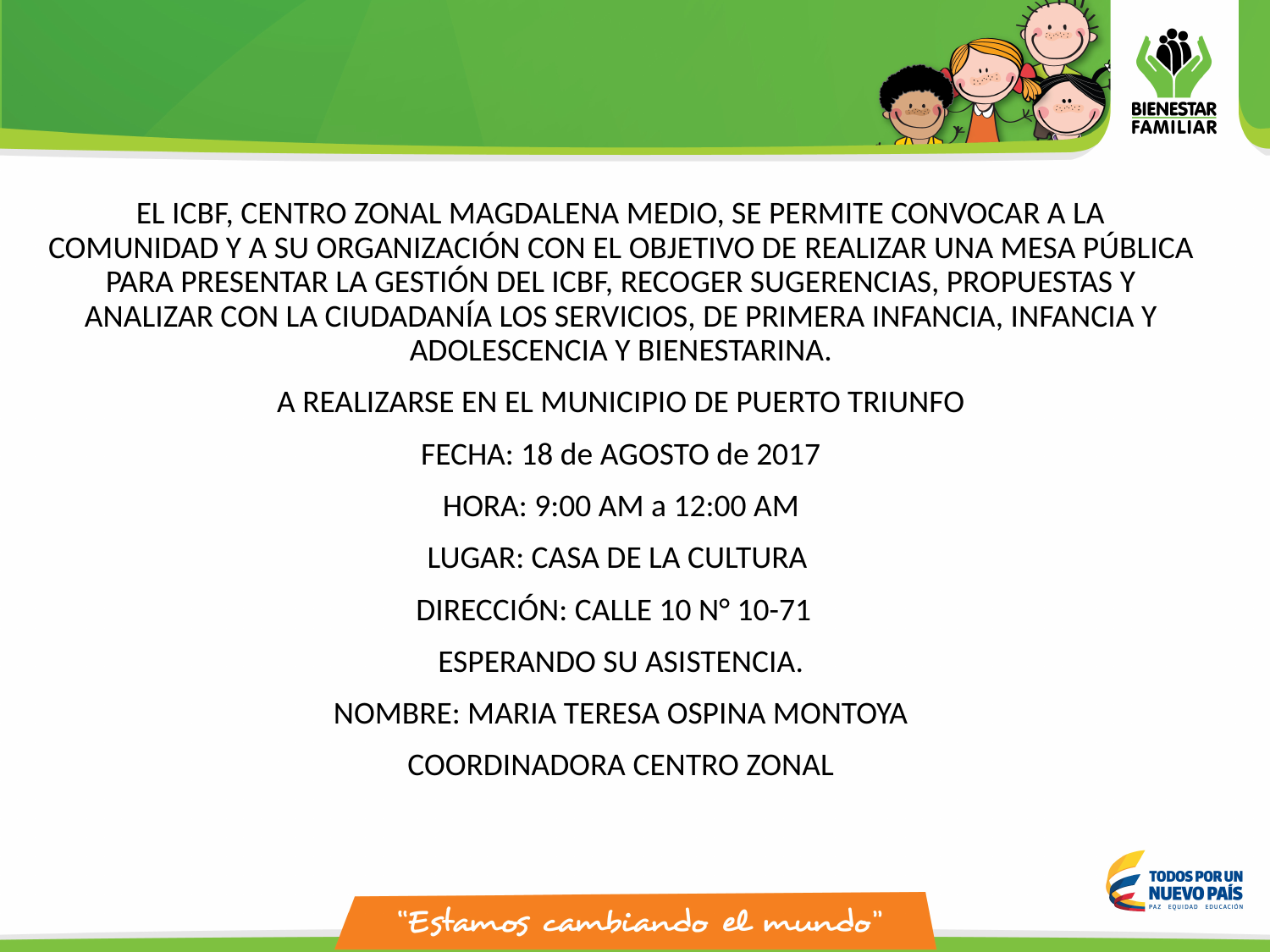

EL ICBF, CENTRO ZONAL MAGDALENA MEDIO, SE PERMITE CONVOCAR A LA COMUNIDAD Y A SU ORGANIZACIÓN CON EL OBJETIVO DE REALIZAR UNA MESA PÚBLICA PARA PRESENTAR LA GESTIÓN DEL ICBF, RECOGER SUGERENCIAS, PROPUESTAS Y ANALIZAR CON LA CIUDADANÍA LOS SERVICIOS, DE PRIMERA INFANCIA, INFANCIA Y ADOLESCENCIA Y BIENESTARINA.
A REALIZARSE EN EL MUNICIPIO DE PUERTO TRIUNFO
FECHA: 18 de AGOSTO de 2017
HORA: 9:00 AM a 12:00 AM
LUGAR: CASA DE LA CULTURA
DIRECCIÓN: CALLE 10 N° 10-71
ESPERANDO SU ASISTENCIA.
NOMBRE: MARIA TERESA OSPINA MONTOYA
COORDINADORA CENTRO ZONAL